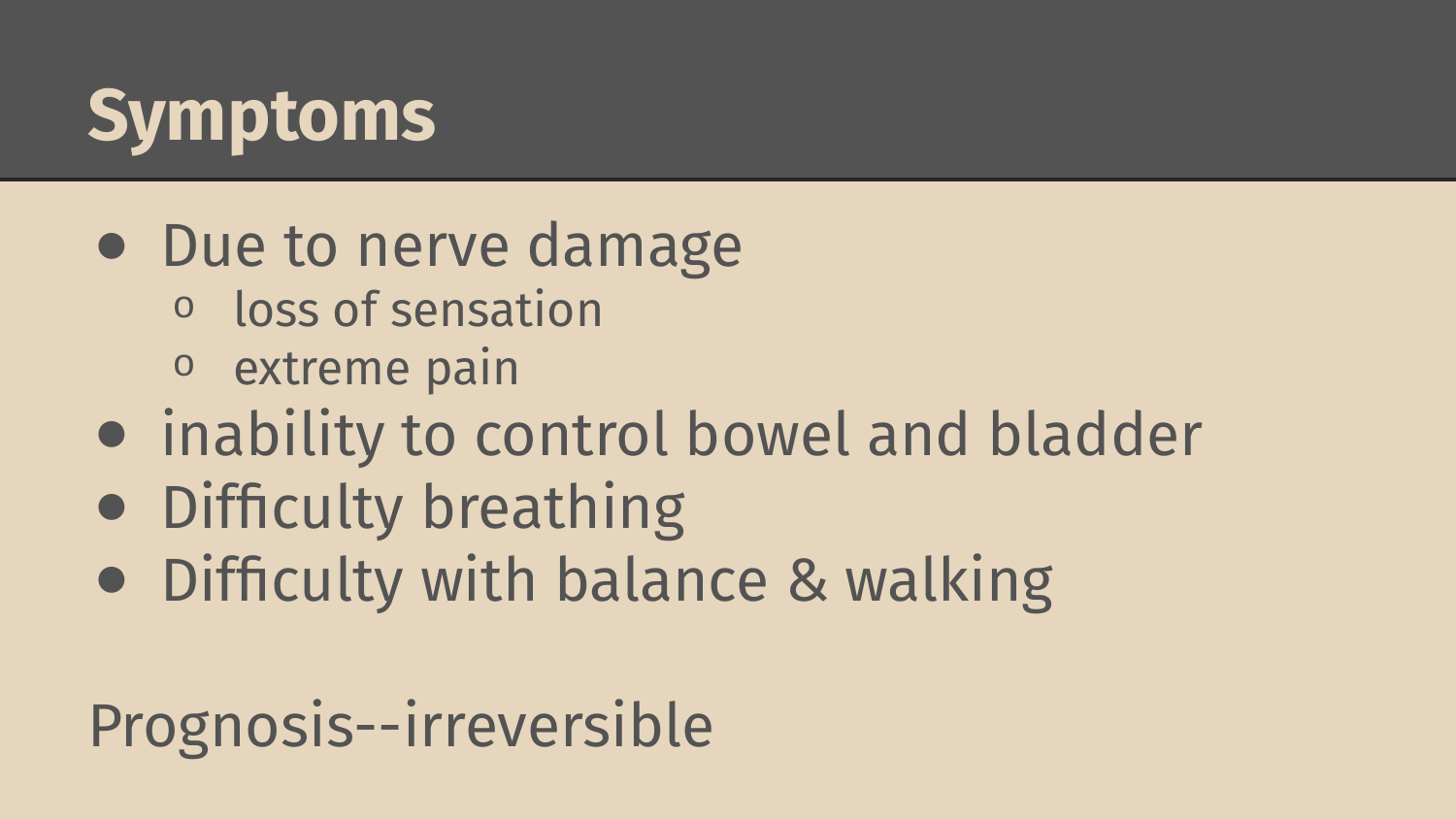

# Symptoms
Due to nerve damage
loss of sensation
extreme pain
inability to control bowel and bladder
Difficulty breathing
Difficulty with balance & walking

Prognosis--irreversible